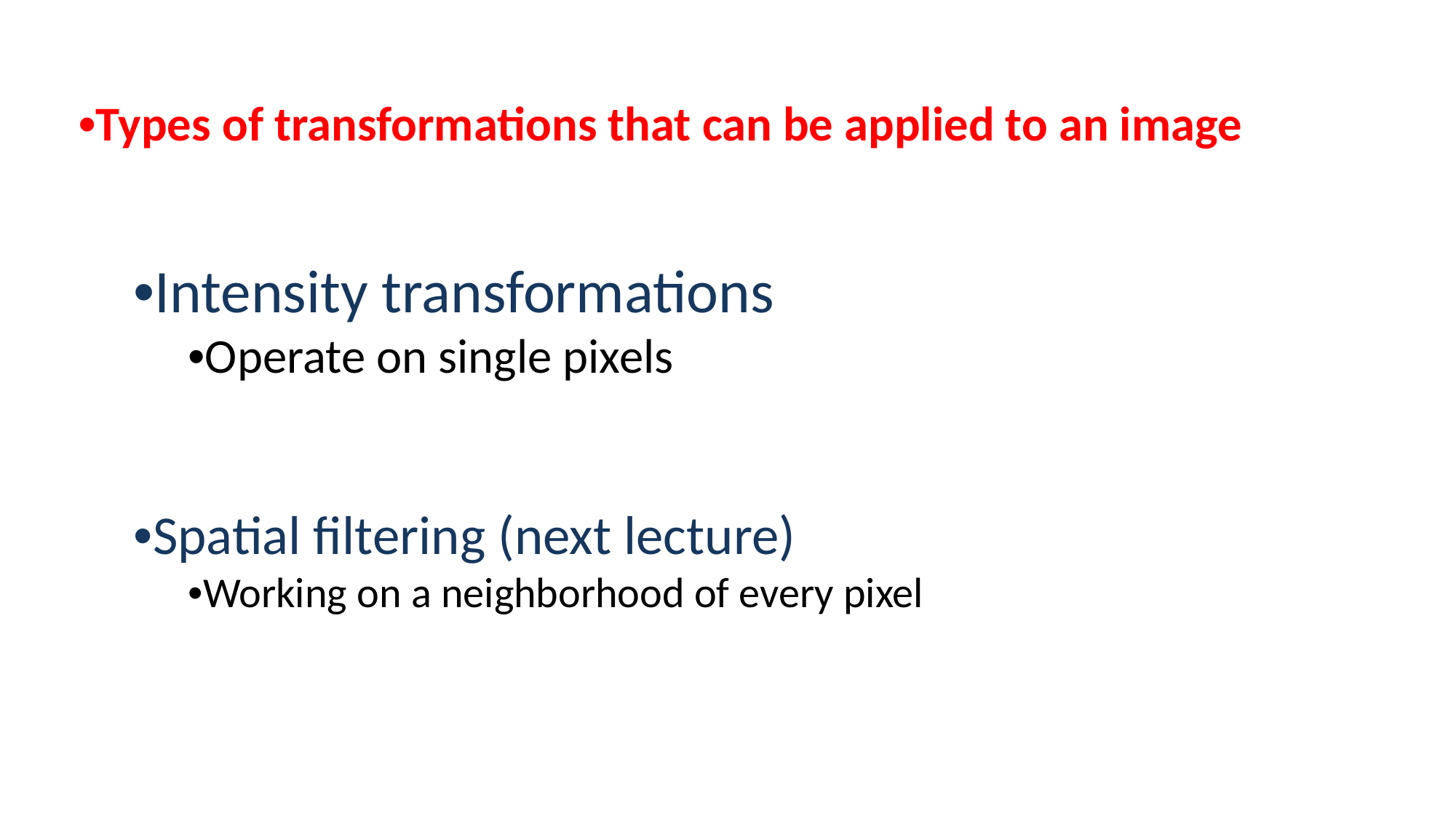

•Types of transformations that can be applied to an image

•Intensity transformations
•Operate on single pixels

•Spatial filtering (next lecture)
•Working on a neighborhood of every pixel